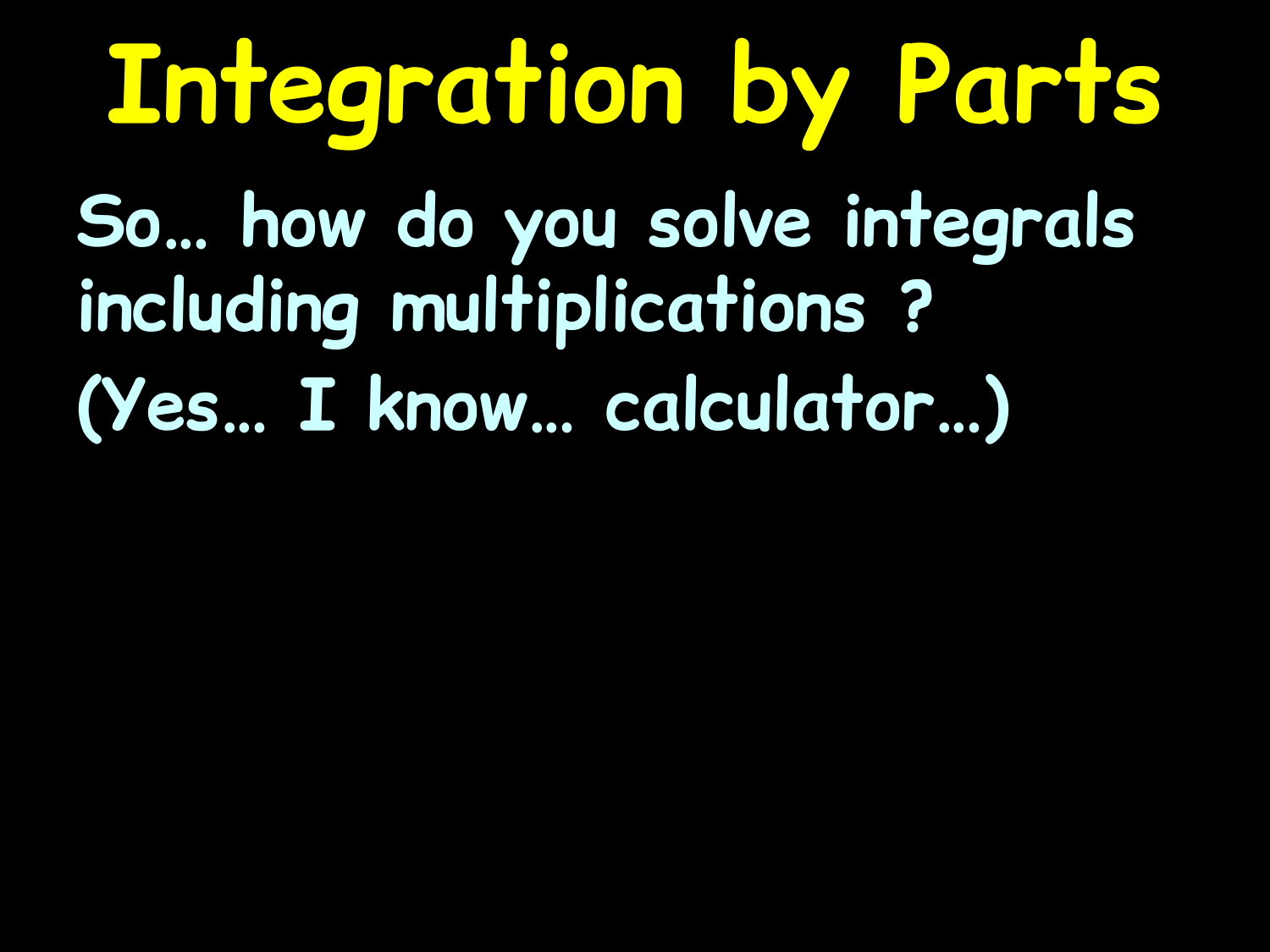

# Integration by Parts
So… how do you solve integrals including multiplications ?
(Yes… I know… calculator…)